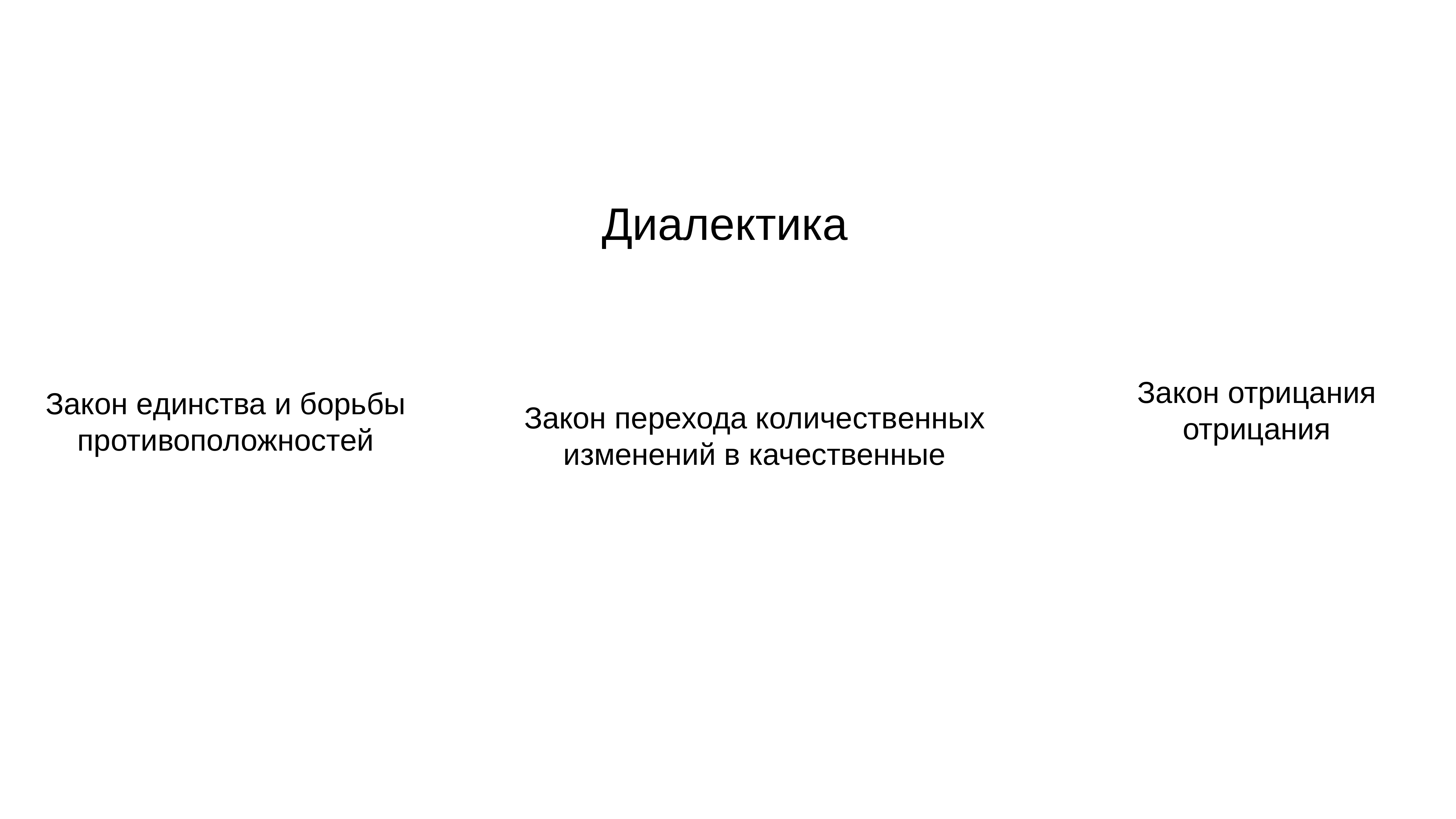

Диалектика
Закон пeрeхода количeствeнных измeнeний в качeствeнныe
Закон eдинства и борьбы противоположностeй
Закон отрицания отрицания